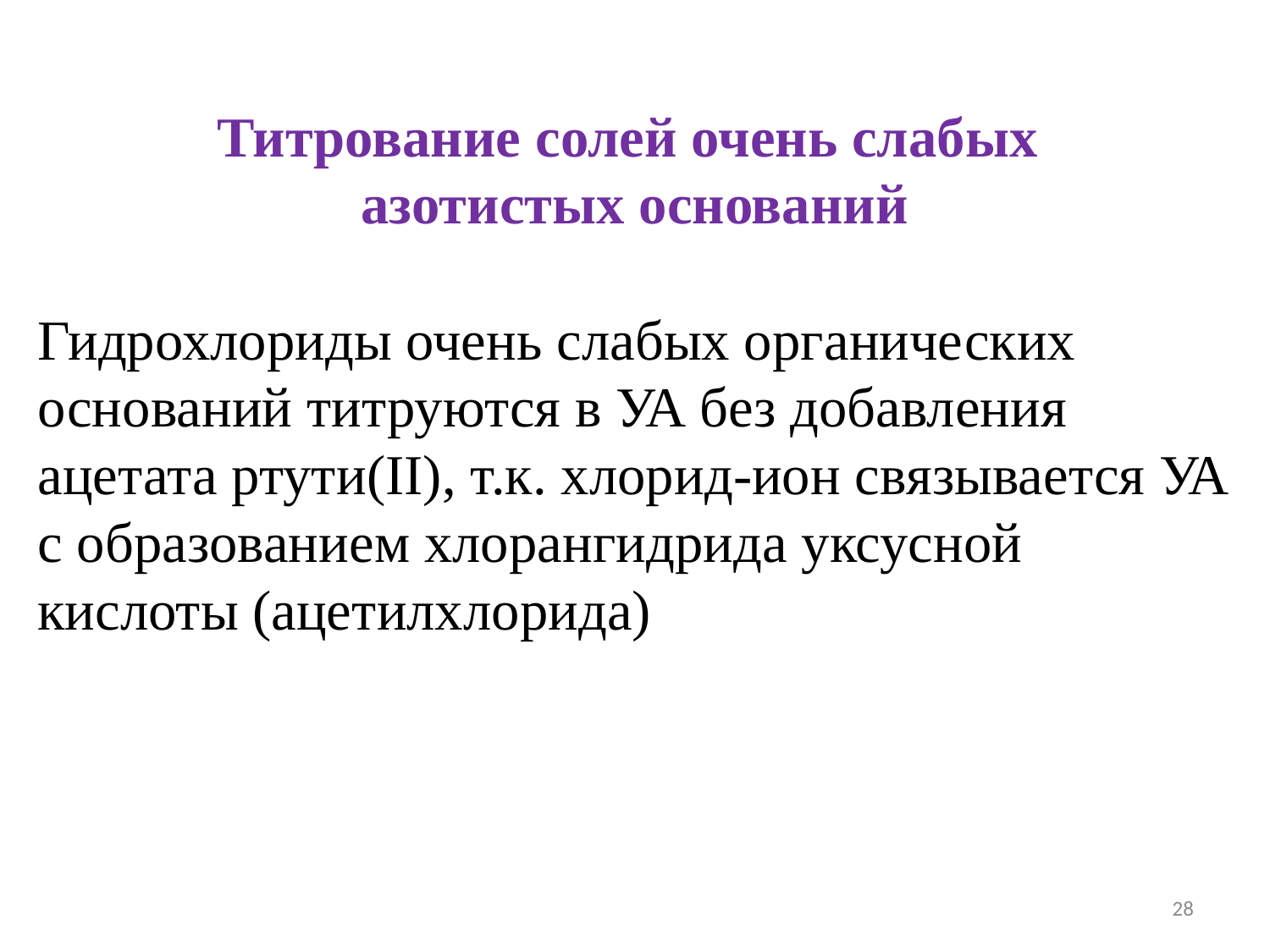

Титрование солей очень слабых
азотистых оснований

Гидрохлориды очень слабых органических оснований титруются в УА без добавления ацетата ртути(II), т.к. хлорид-ион связывается УА с образованием хлорангидрида уксусной кислоты (ацетилхлорида)
28